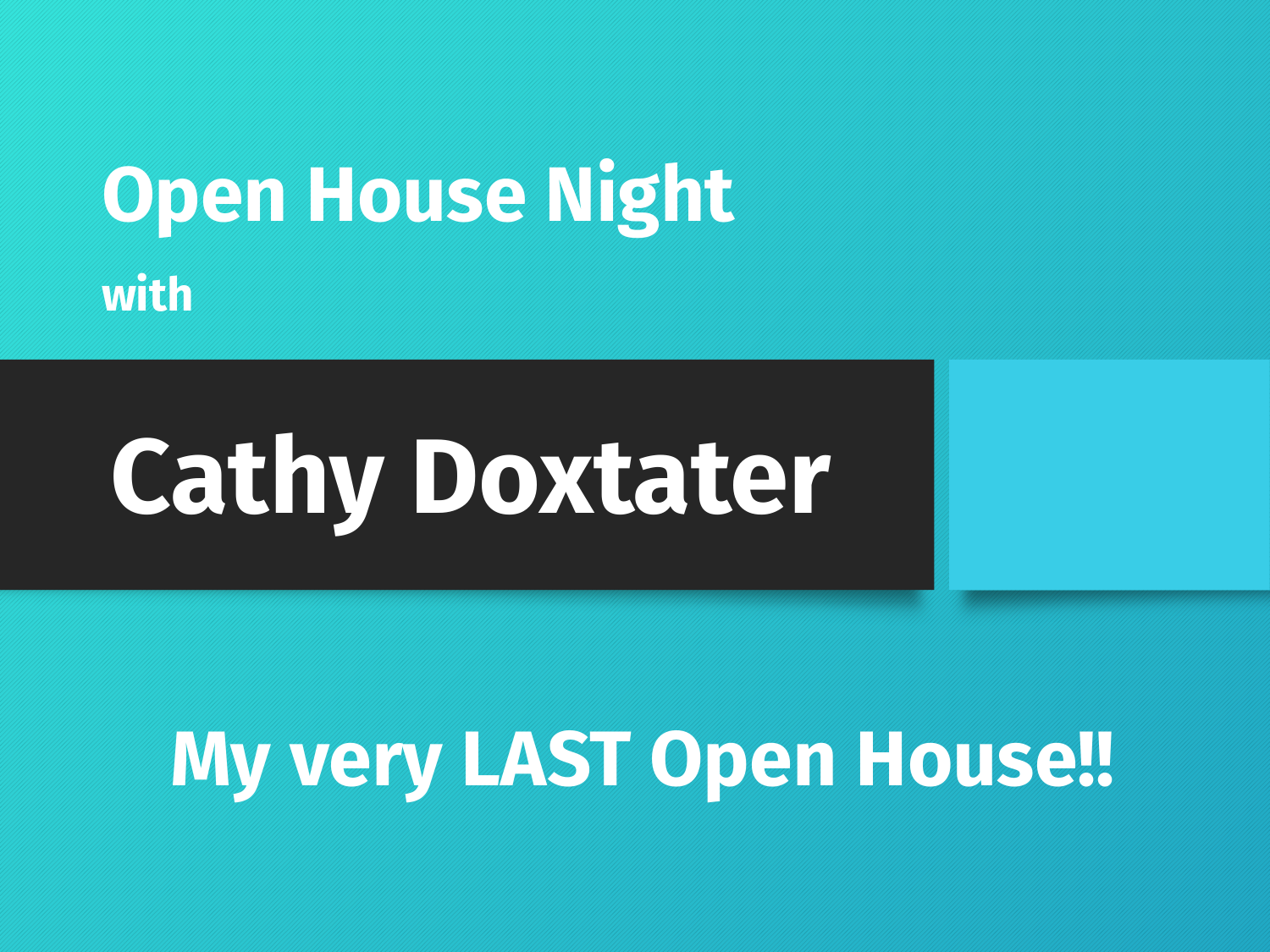

# Open House Night with
Cathy Doxtater
My very LAST Open House!!